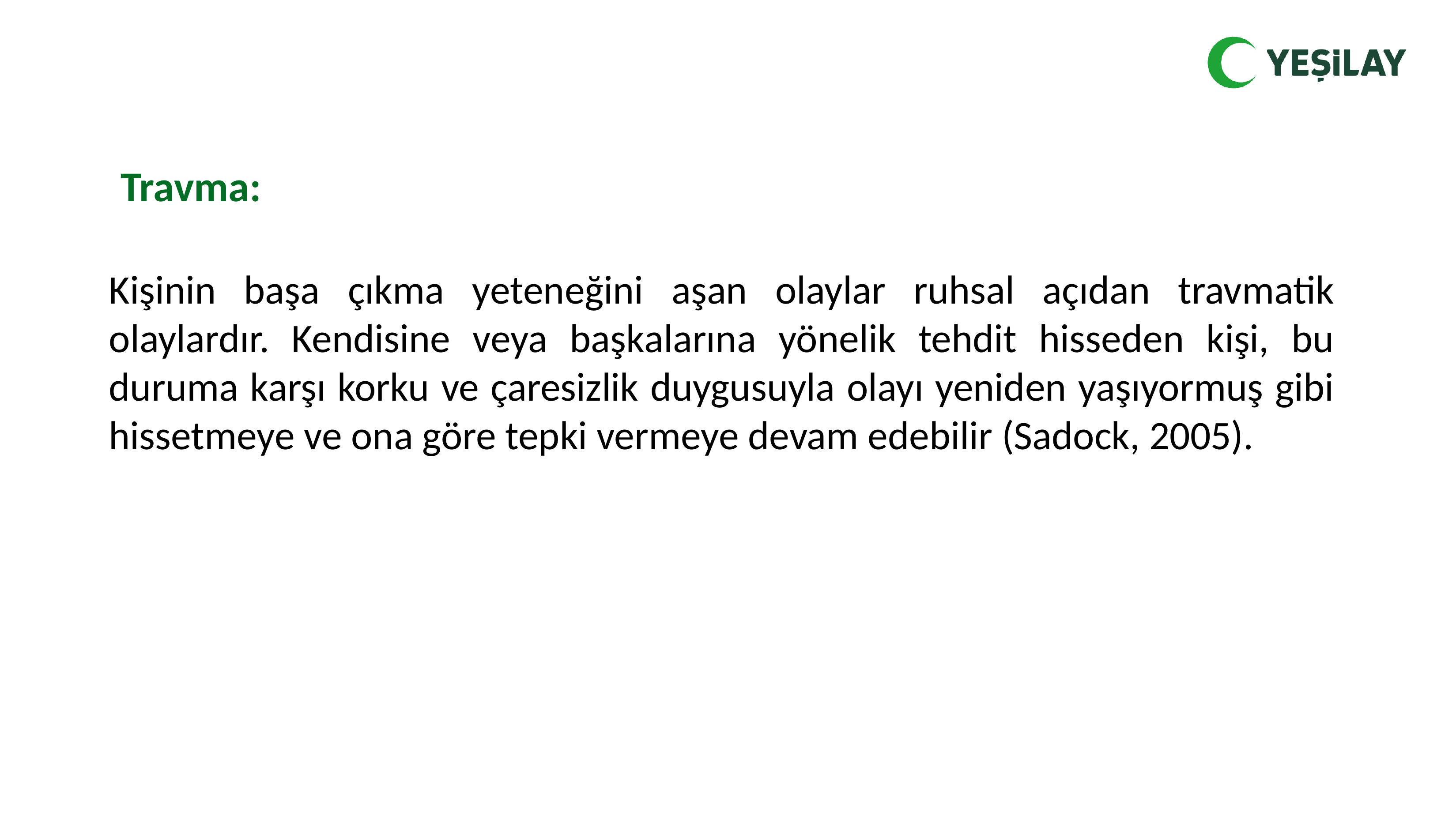

Travma:
Kişinin başa çıkma yeteneğini aşan olaylar ruhsal açıdan travmatik olaylardır. Kendisine veya başkalarına yönelik tehdit hisseden kişi, bu duruma karşı korku ve çaresizlik duygusuyla olayı yeniden yaşıyormuş gibi hissetmeye ve ona göre tepki vermeye devam edebilir (Sadock, 2005).